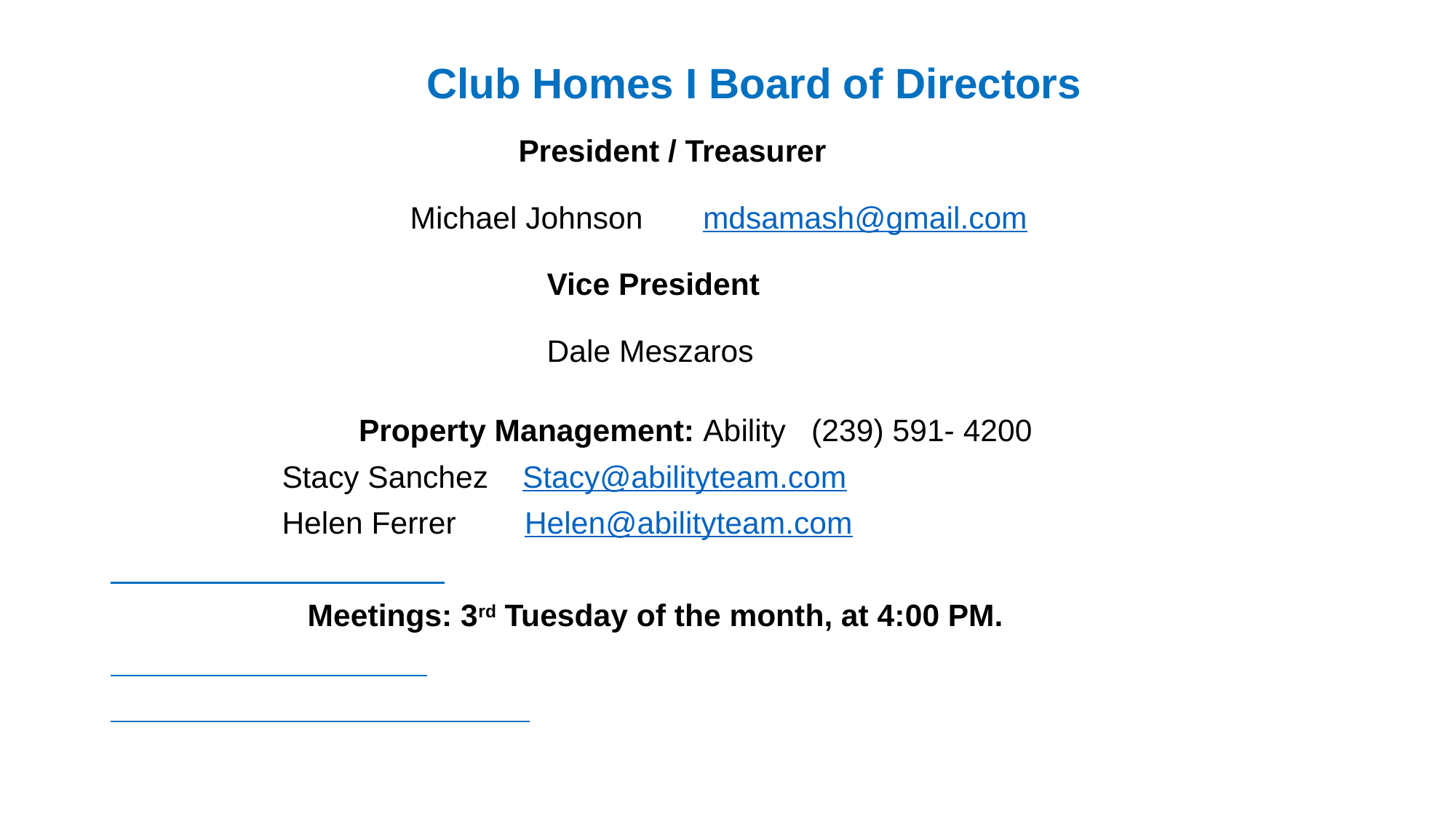

# Club Homes I Board of Directors
                                                                President / Treasurer
                                   Michael Johnson       mdsamash@gmail.com

                                                   Vice President
                                                   Dale Meszaros

                             Property Management: Ability   (239) 591- 4200
                    Stacy Sanchez    Stacy@abilityteam.com
                    Helen Ferrer        Helen@abilityteam.com

                       Meetings: 3rd Tuesday of the month, at 4:00 PM.